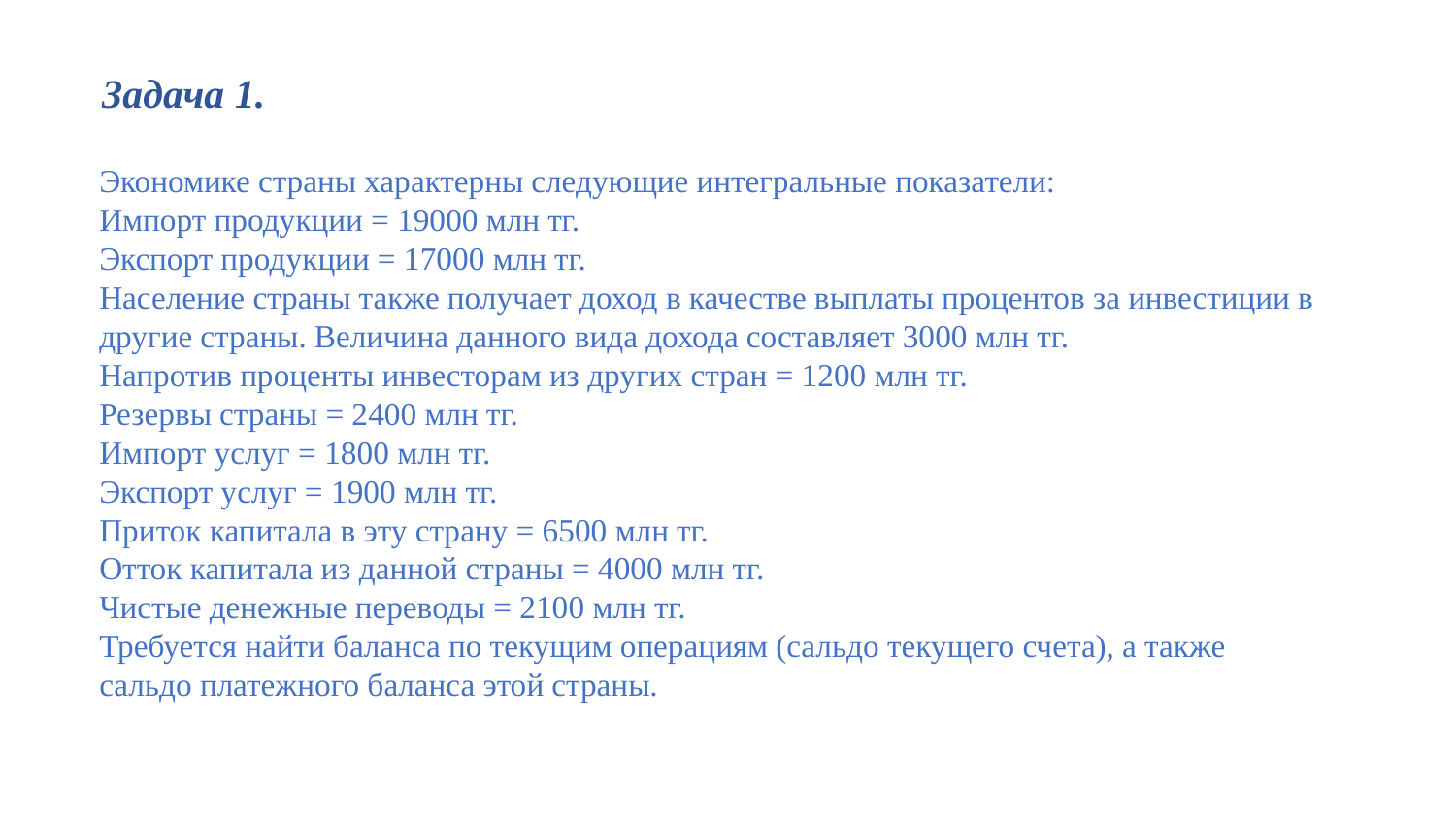

Задача 1.

Экономике страны характерны следующие интегральные показатели:
Импорт продукции = 19000 млн тг.
Экспорт продукции = 17000 млн тг.
Население страны также получает доход в качестве выплаты процентов за инвестиции в другие страны. Величина данного вида дохода составляет 3000 млн тг.
Напротив проценты инвесторам из других стран = 1200 млн тг.
Резервы страны = 2400 млн тг.
Импорт услуг = 1800 млн тг.
Экспорт услуг = 1900 млн тг.
Приток капитала в эту страну = 6500 млн тг.
Отток капитала из данной страны = 4000 млн тг.
Чистые денежные переводы = 2100 млн тг.
Требуется найти баланса по текущим операциям (сальдо текущего счета), а также сальдо платежного баланса этой страны.